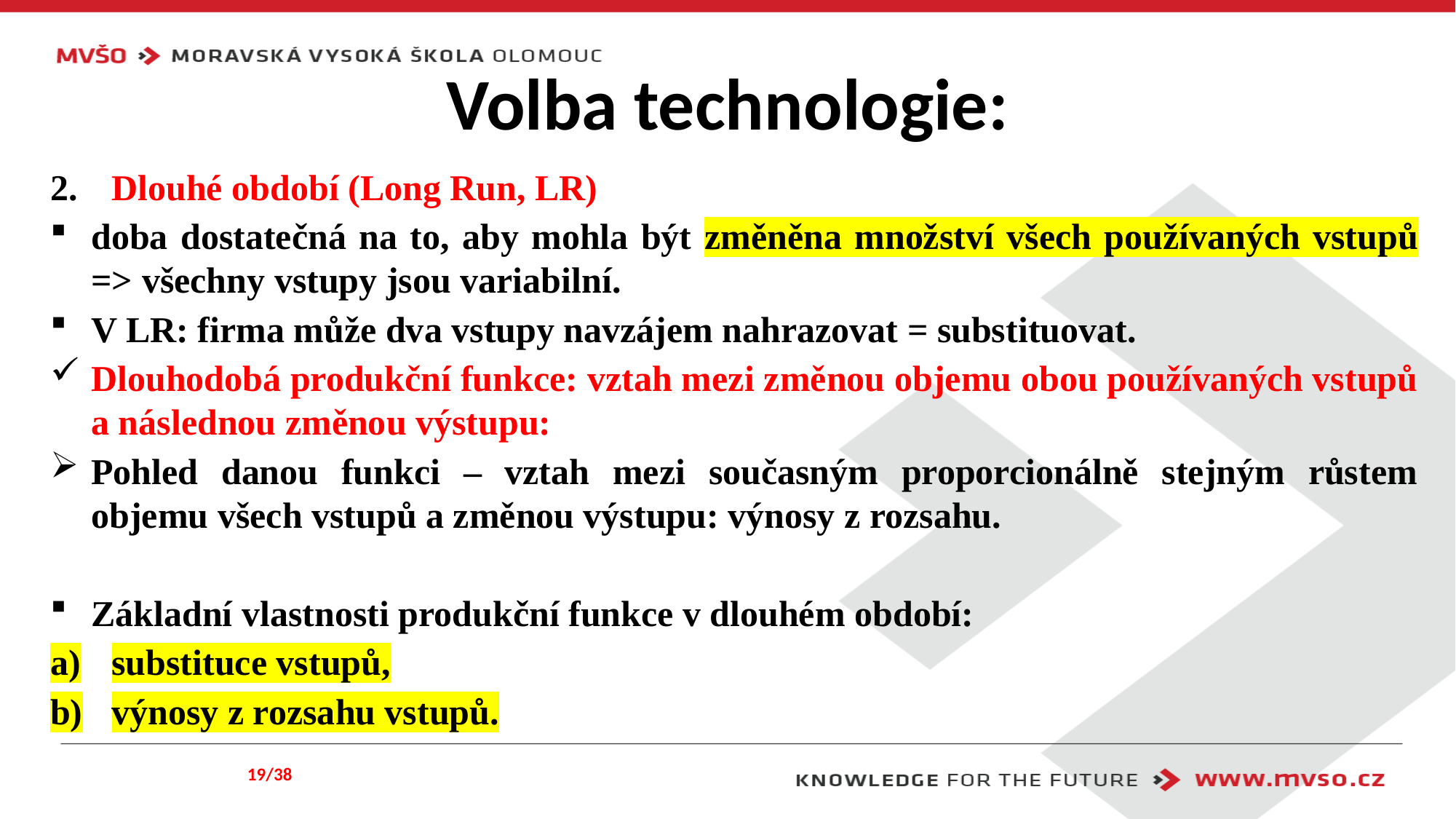

# Volba technologie:
Dlouhé období (Long Run, LR)
doba dostatečná na to, aby mohla být změněna množství všech používaných vstupů => všechny vstupy jsou variabilní.
V LR: firma může dva vstupy navzájem nahrazovat = substituovat.
Dlouhodobá produkční funkce: vztah mezi změnou objemu obou používaných vstupů a následnou změnou výstupu:
Pohled danou funkci – vztah mezi současným proporcionálně stejným růstem objemu všech vstupů a změnou výstupu: výnosy z rozsahu.

Základní vlastnosti produkční funkce v dlouhém období:
substituce vstupů,
výnosy z rozsahu vstupů.
19/38